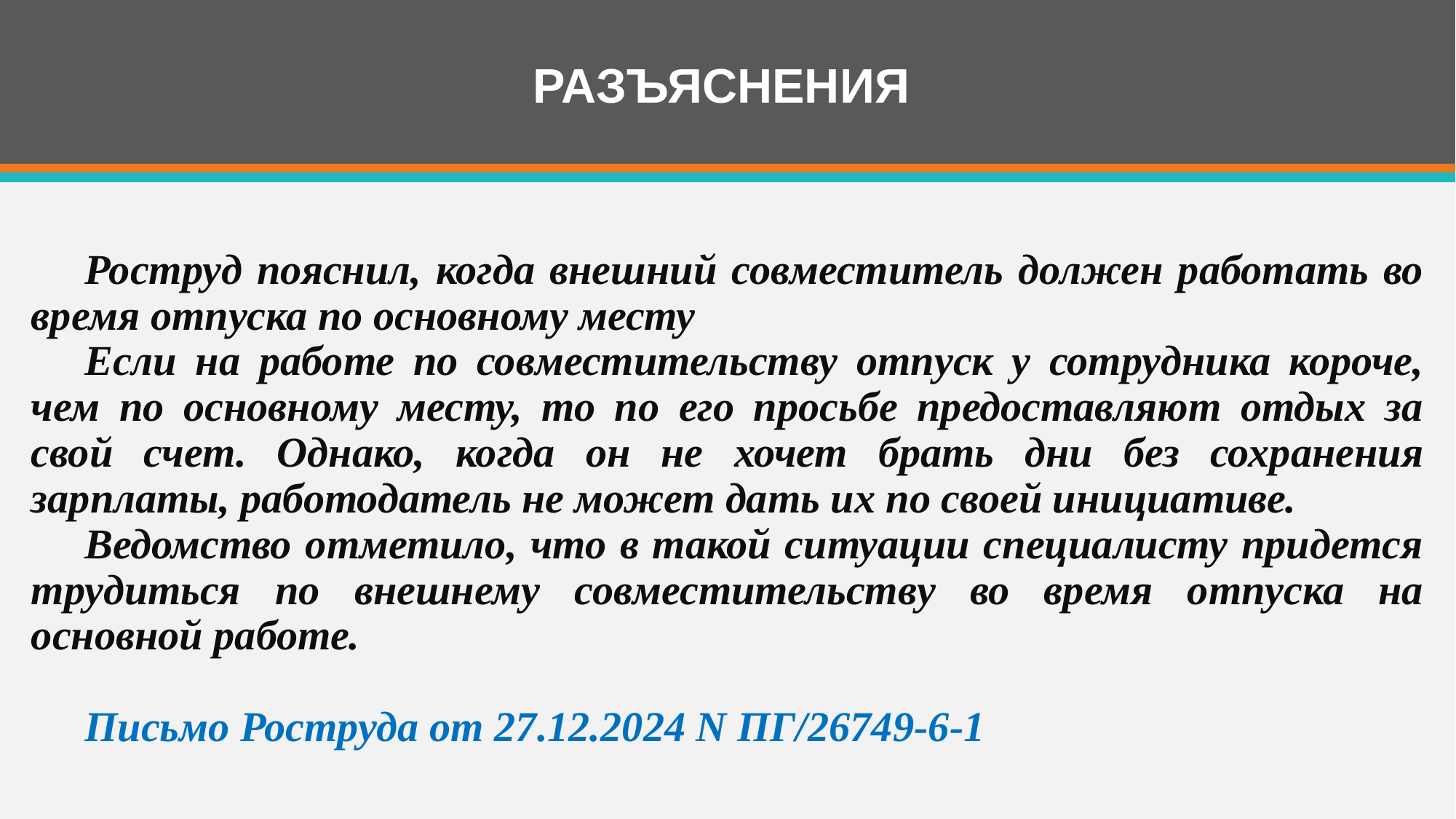

# РАЗЪЯСНЕНИЯ

Роструд пояснил, когда внешний совместитель должен работать во время отпуска по основному месту
Если на работе по совместительству отпуск у сотрудника короче, чем по основному месту, то по его просьбе предоставляют отдых за свой счет. Однако, когда он не хочет брать дни без сохранения зарплаты, работодатель не может дать их по своей инициативе.
Ведомство отметило, что в такой ситуации специалисту придется трудиться по внешнему совместительству во время отпуска на основной работе.

Письмо Роструда от 27.12.2024 N ПГ/26749-6-1